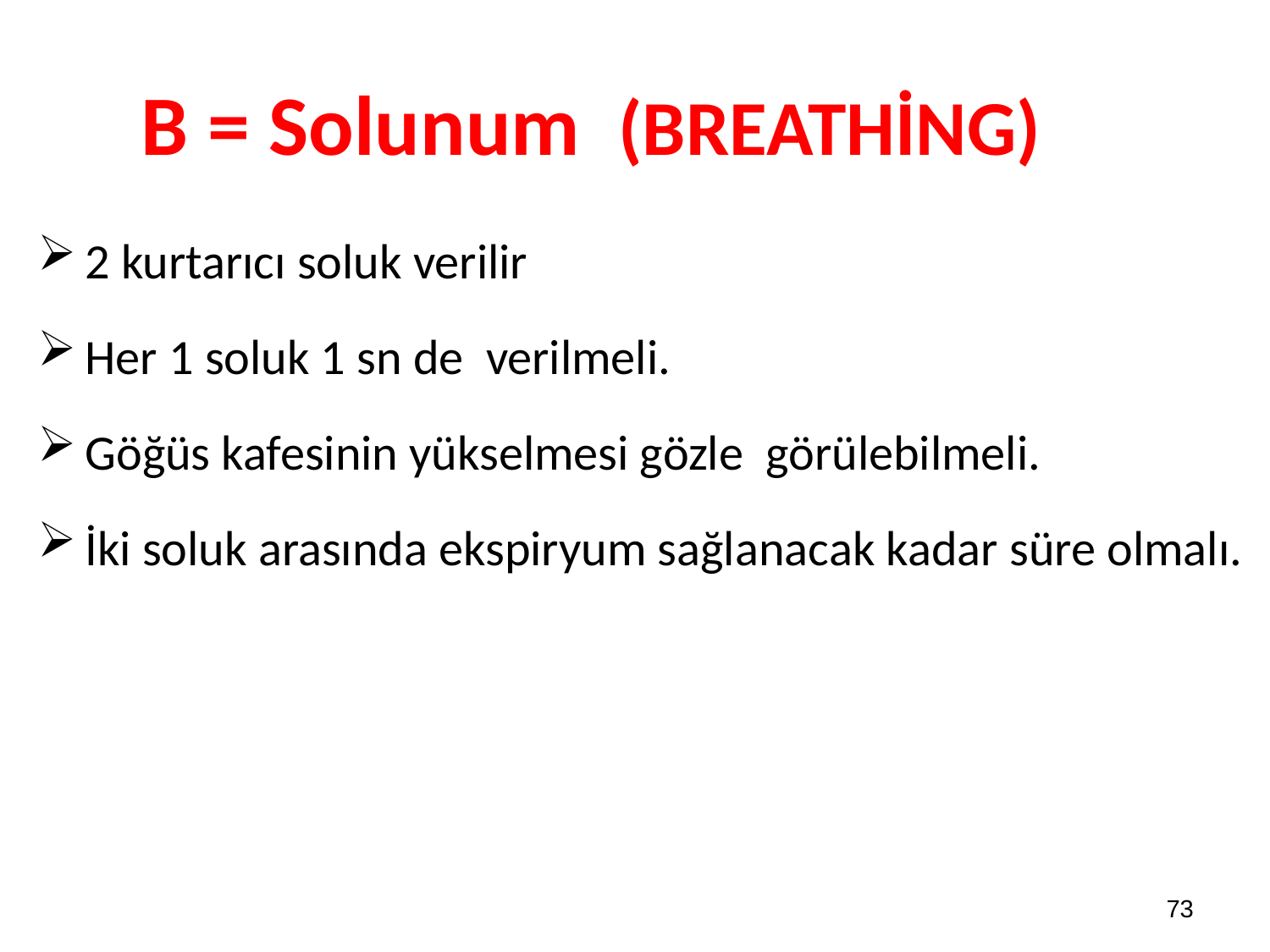

# B = Solunum  (BREATHİNG)
2 kurtarıcı soluk verilir
Her 1 soluk 1 sn de  verilmeli.
Göğüs kafesinin yükselmesi gözle  görülebilmeli.
İki soluk arasında ekspiryum sağlanacak kadar süre olmalı.

73